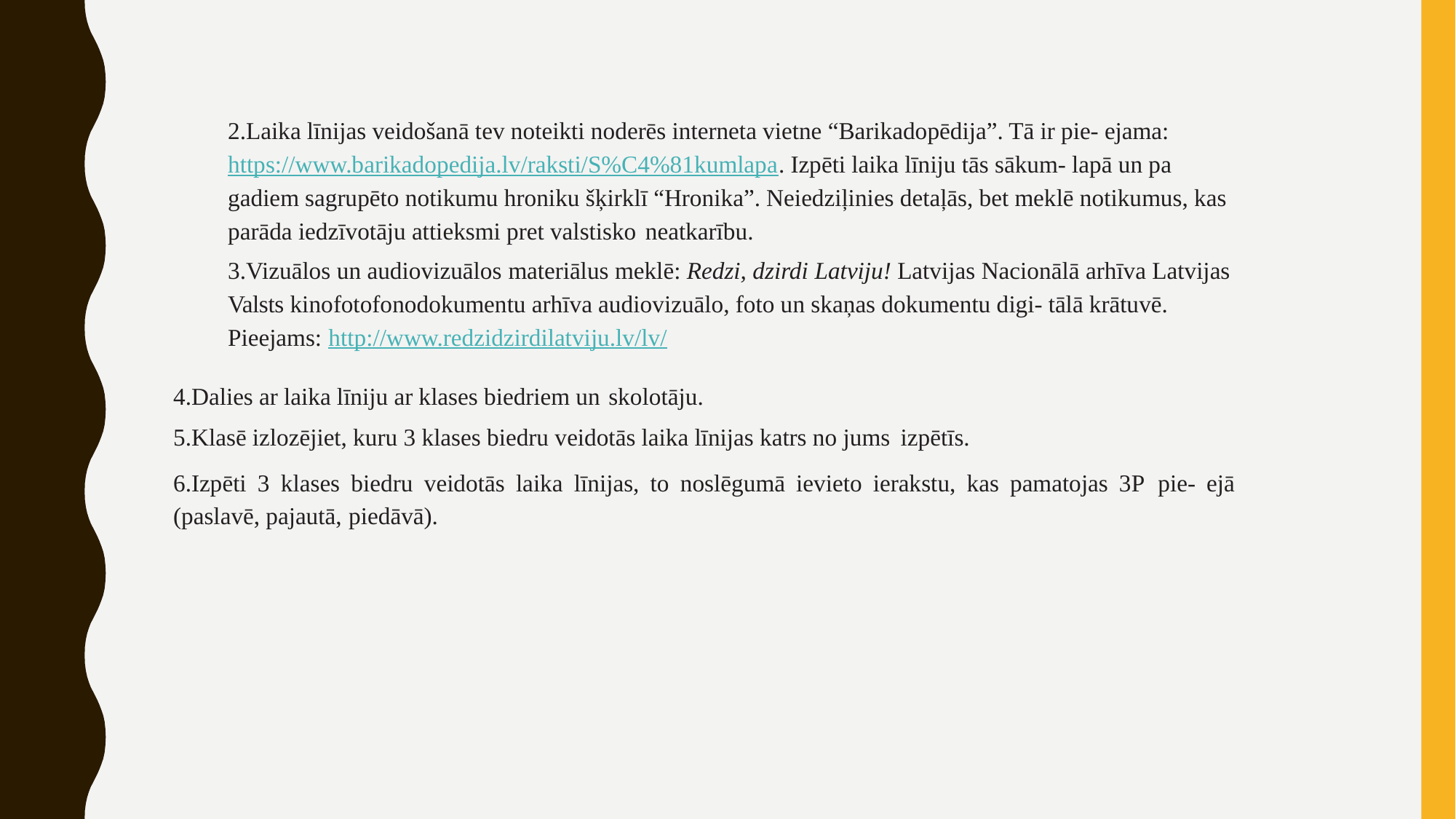

2.Laika līnijas veidošanā tev noteikti noderēs interneta vietne “Barikadopēdija”. Tā ir pie- ejama: https://www.barikadopedija.lv/raksti/S%C4%81kumlapa. Izpēti laika līniju tās sākum- lapā un pa gadiem sagrupēto notikumu hroniku šķirklī “Hronika”. Neiedziļinies detaļās, bet meklē notikumus, kas parāda iedzīvotāju attieksmi pret valstisko neatkarību.
3.Vizuālos un audiovizuālos materiālus meklē: Redzi, dzirdi Latviju! Latvijas Nacionālā arhīva Latvijas Valsts kinofotofonodokumentu arhīva audiovizuālo, foto un skaņas dokumentu digi- tālā krātuvē. Pieejams: http://www.redzidzirdilatviju.lv/lv/

4.Dalies ar laika līniju ar klases biedriem un skolotāju.
5.Klasē izlozējiet, kuru 3 klases biedru veidotās laika līnijas katrs no jums izpētīs.
6.Izpēti 3 klases biedru veidotās laika līnijas, to noslēgumā ievieto ierakstu, kas pamatojas 3P pie- ejā (paslavē, pajautā, piedāvā).